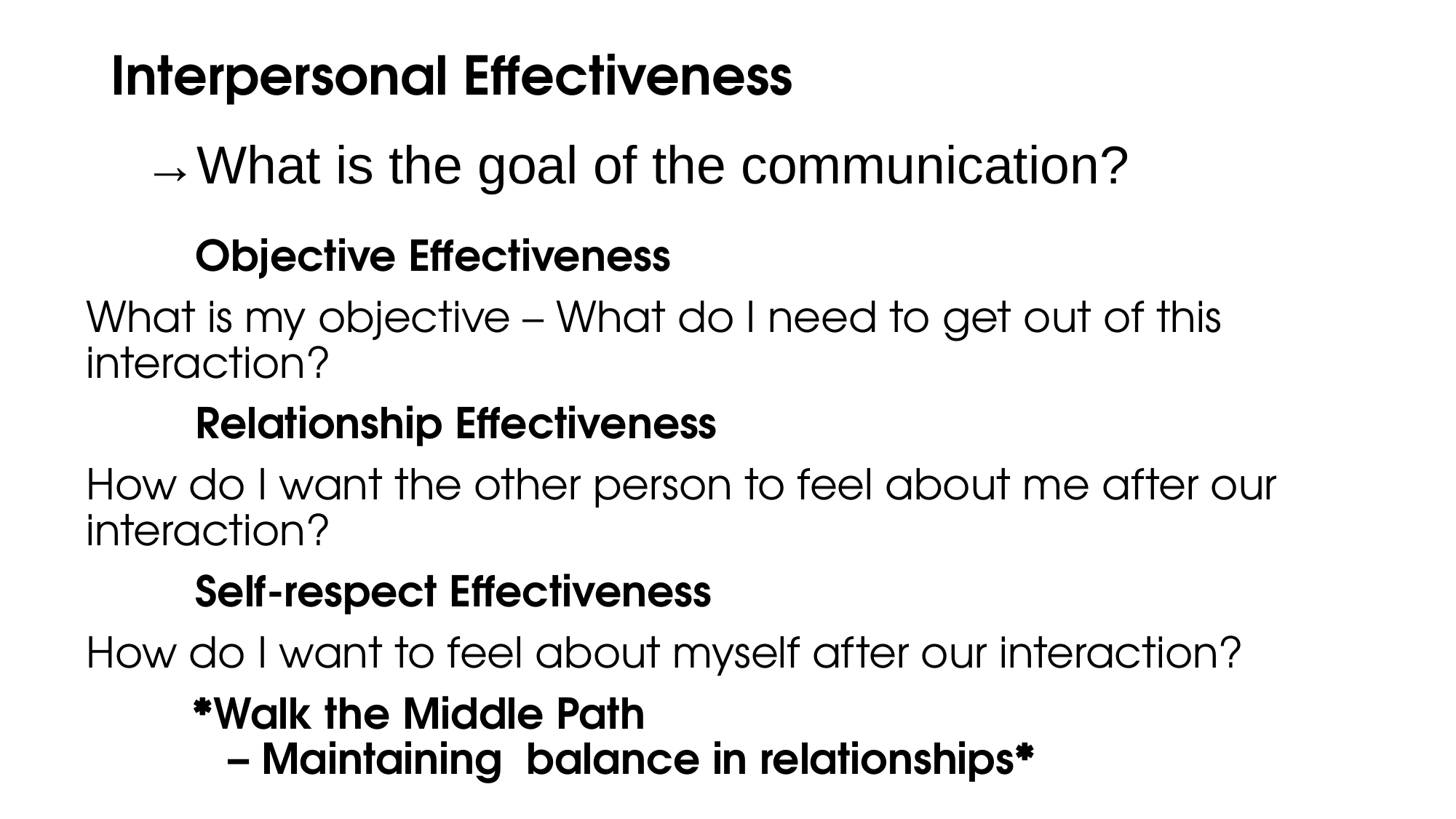

# Interpersonal Effectiveness →What is the goal of the communication?
	Objective Effectiveness
What is my objective – What do I need to get out of this interaction?
	Relationship Effectiveness
How do I want the other person to feel about me after our interaction?
	Self-respect Effectiveness
How do I want to feel about myself after our interaction?
         *Walk the Middle Path
            – Maintaining  balance in relationships*